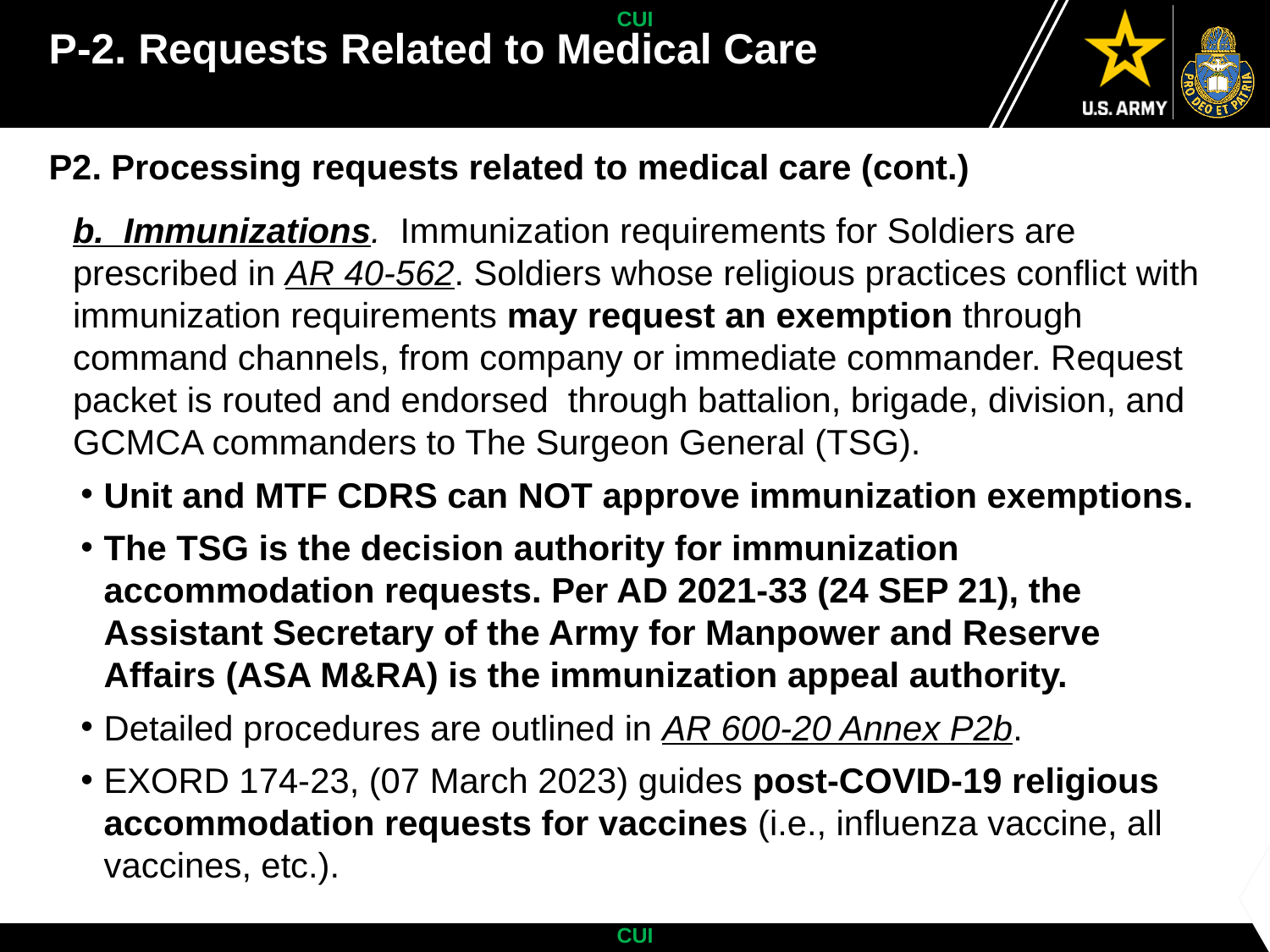

# P-2. Requests Related to Medical Care
P2. Processing requests related to medical care (cont.)
b.  Immunizations.  Immunization requirements for Soldiers are prescribed in AR 40-562. Soldiers whose religious practices conflict with immunization requirements may request an exemption through command channels, from company or immediate commander. Request packet is routed and endorsed  through battalion, brigade, division, and GCMCA commanders to The Surgeon General (TSG).
Unit and MTF CDRS can NOT approve immunization exemptions.
The TSG is the decision authority for immunization accommodation requests. Per AD 2021-33 (24 SEP 21), the Assistant Secretary of the Army for Manpower and Reserve Affairs (ASA M&RA) is the immunization appeal authority.
Detailed procedures are outlined in AR 600-20 Annex P2b.
EXORD 174-23, (07 March 2023) guides post-COVID-19 religious accommodation requests for vaccines (i.e., influenza vaccine, all vaccines, etc.).